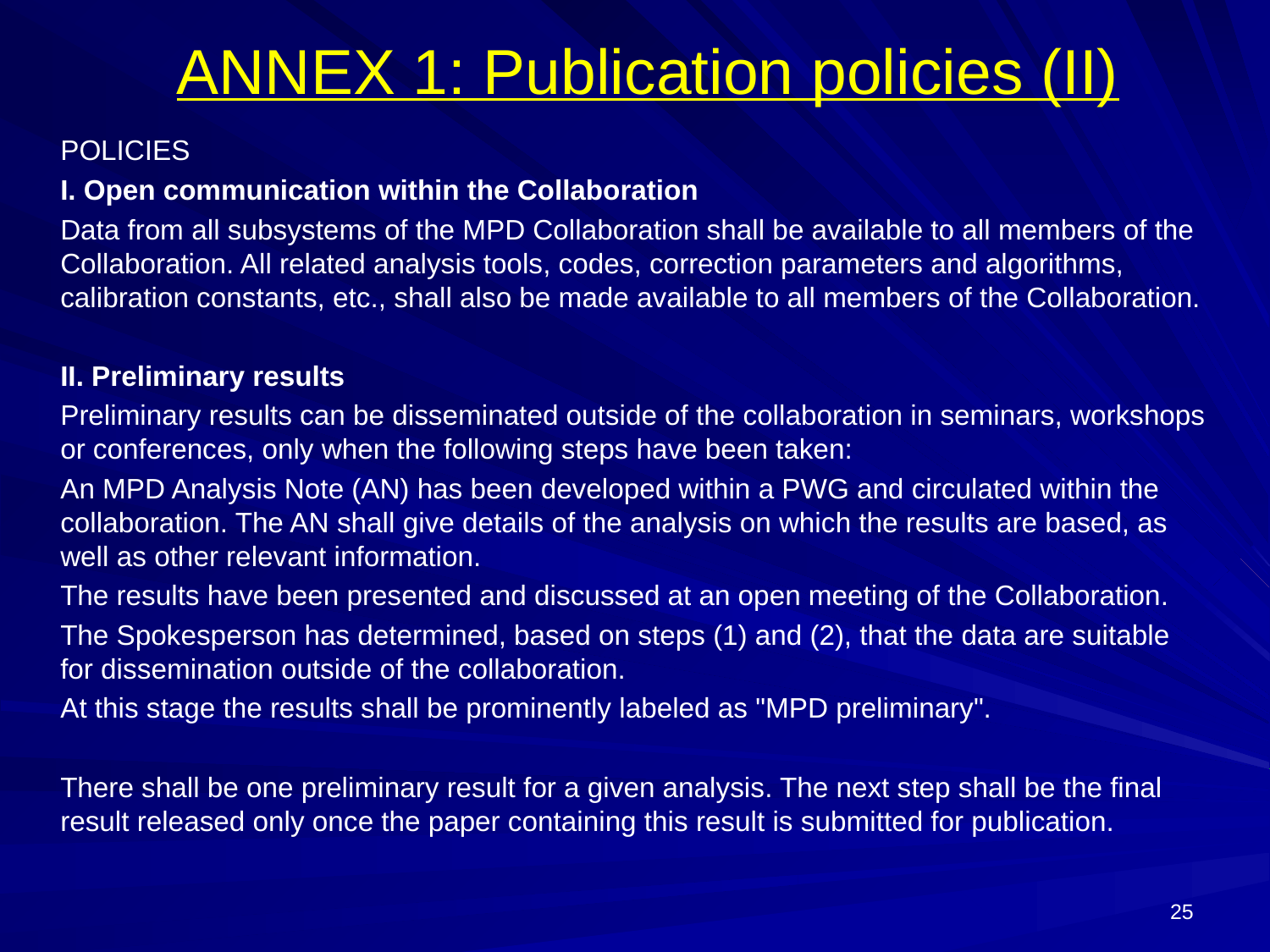

# ANNEX 1: Publication policies (II)
POLICIES
I. Open communication within the Collaboration
Data from all subsystems of the MPD Collaboration shall be available to all members of the Collaboration. All related analysis tools, codes, correction parameters and algorithms, calibration constants, etc., shall also be made available to all members of the Collaboration.

II. Preliminary results
Preliminary results can be disseminated outside of the collaboration in seminars, workshops or conferences, only when the following steps have been taken:
An MPD Analysis Note (AN) has been developed within a PWG and circulated within the collaboration. The AN shall give details of the analysis on which the results are based, as well as other relevant information.
The results have been presented and discussed at an open meeting of the Collaboration.
The Spokesperson has determined, based on steps (1) and (2), that the data are suitable for dissemination outside of the collaboration.
At this stage the results shall be prominently labeled as "MPD preliminary".

There shall be one preliminary result for a given analysis. The next step shall be the final result released only once the paper containing this result is submitted for publication.

25